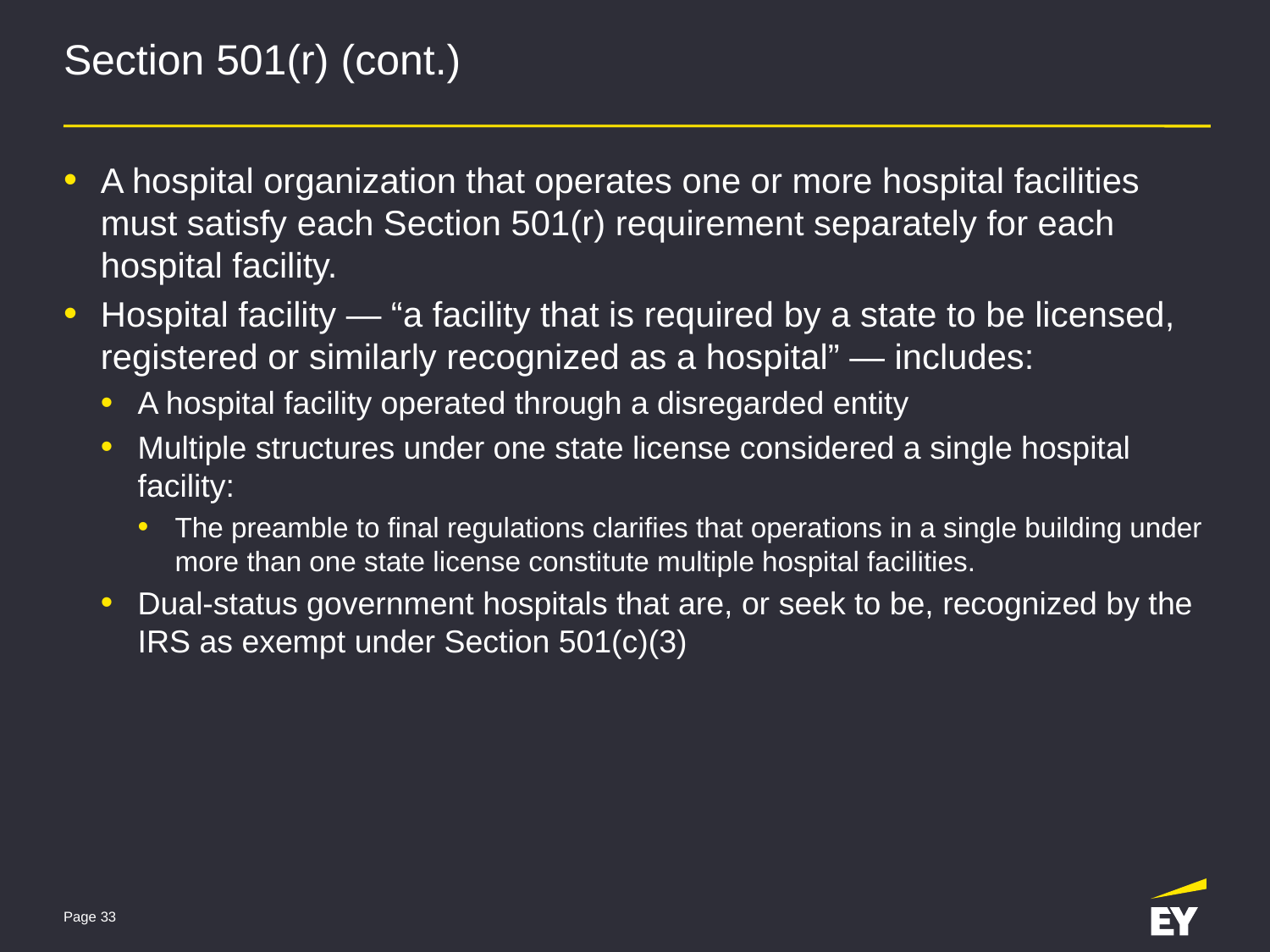

# Section 501(r) (cont.)
A hospital organization that operates one or more hospital facilities must satisfy each Section 501(r) requirement separately for each hospital facility.
Hospital facility — “a facility that is required by a state to be licensed, registered or similarly recognized as a hospital” — includes:
A hospital facility operated through a disregarded entity
Multiple structures under one state license considered a single hospital facility:
The preamble to final regulations clarifies that operations in a single building under more than one state license constitute multiple hospital facilities.
Dual-status government hospitals that are, or seek to be, recognized by the IRS as exempt under Section 501(c)(3)